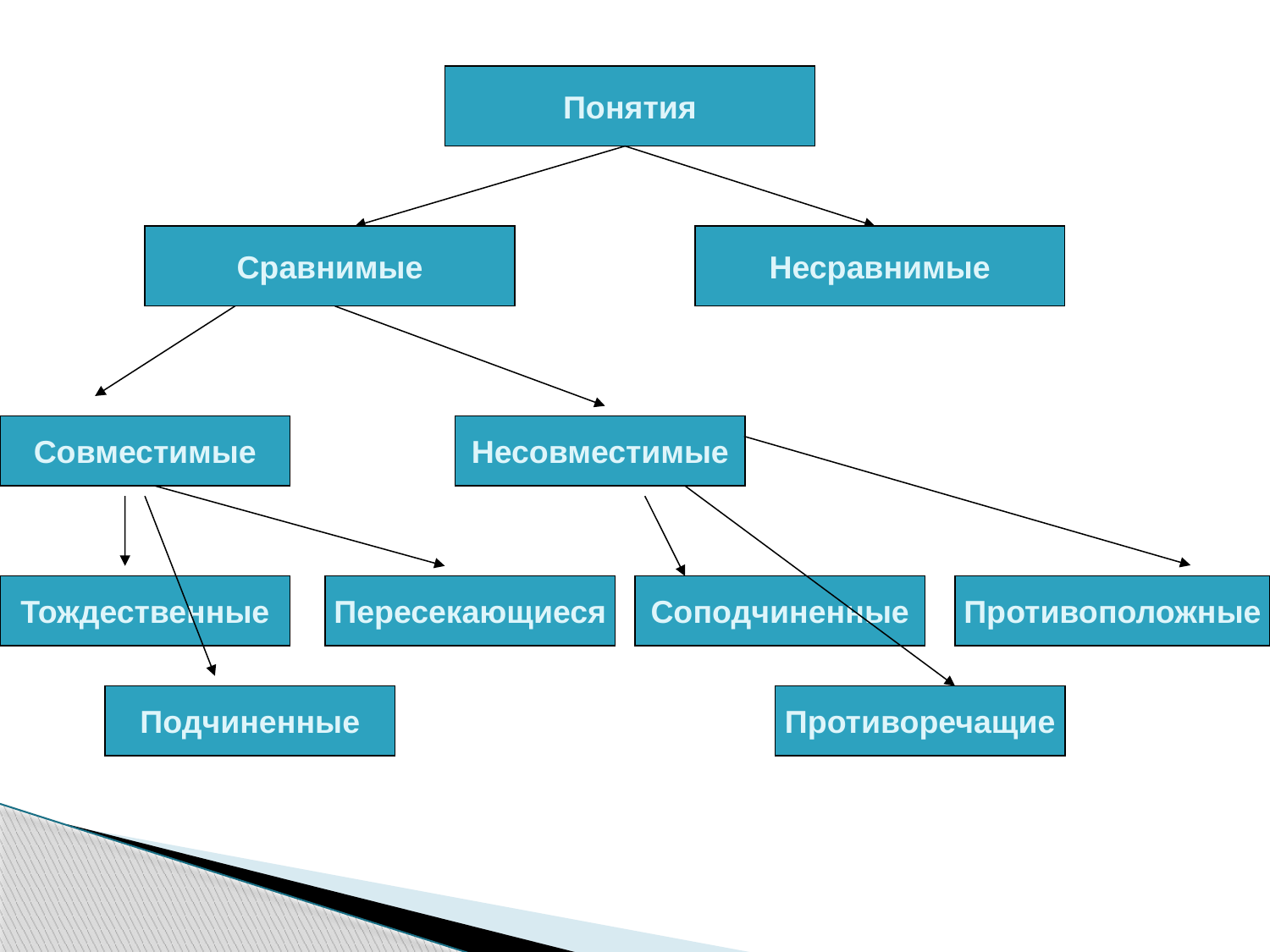

Понятия

Сравнимые
Несравнимые

Совместимые
Несовместимые

Тождественные
Пересекающиеся
Соподчиненные
Противоположные
Подчиненные
Противоречащие